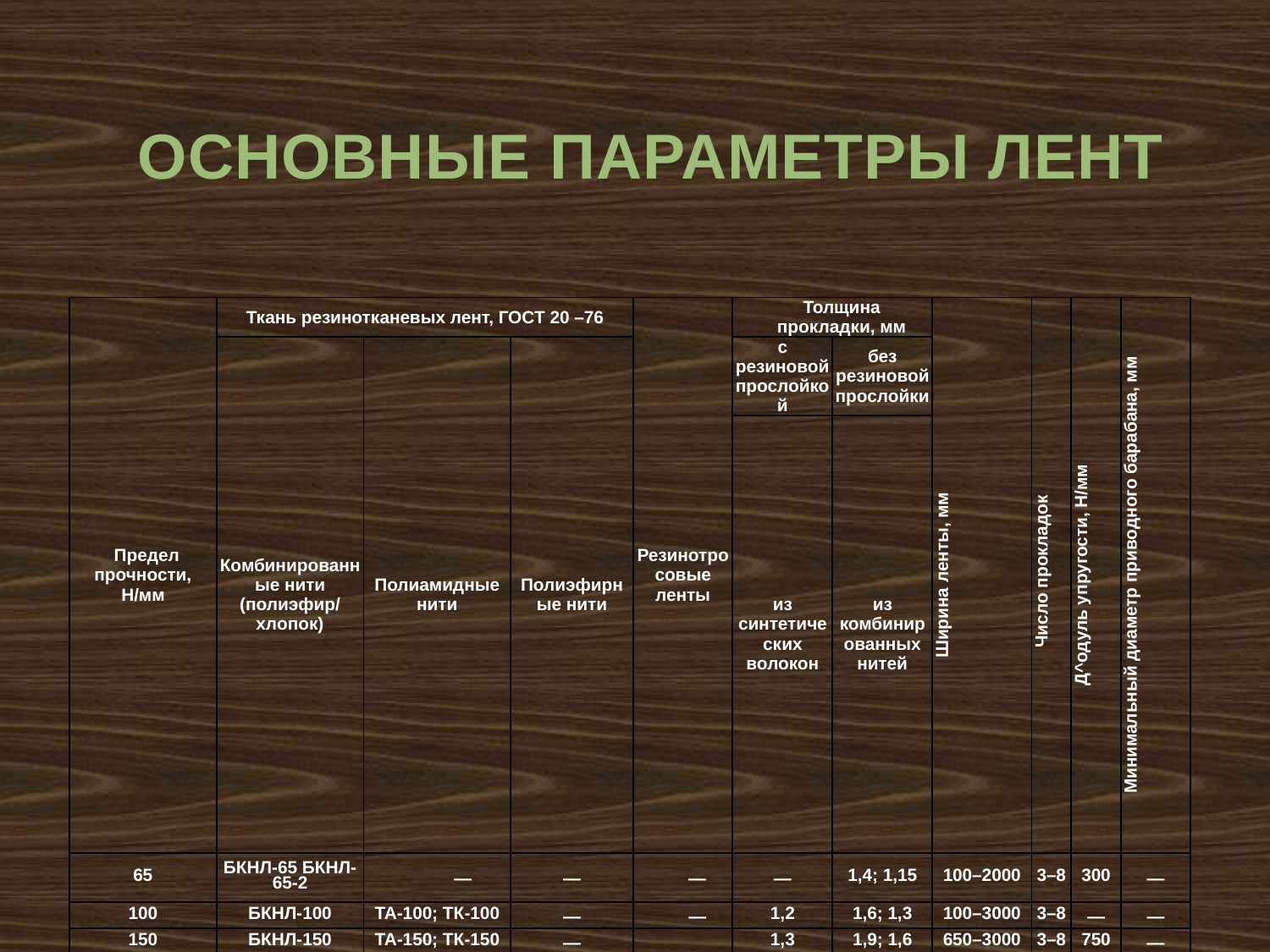

# ОСНОВНЫЕ ПАРАМЕТРЫ ЛЕНТ
| Предел прочности, Н/мм | Ткань резинотканевых лент, ГОСТ 20 –76 |  |  | Резинотросовые ленты | Толщина прокладки, мм |  | Ширина ленты, мм | Число прокладок | Д^одуль упругости, Н/мм | Минимальный диаметр приводного барабана, мм |
| --- | --- | --- | --- | --- | --- | --- | --- | --- | --- | --- |
|  | Комбинированные нити (полиэфир/ хлопок) | Полиамидные нити | Полиэфирные нити |  | с резиновой прослойкой | без резиновой прослойки |  |  |  |  |
|  |  |  |  |  | из синтетических волокон | из комбинированных нитей |  |  |  |  |
| 65 | БКНЛ-65 БКНЛ-65-2 | — | — | — | — | 1,4; 1,15 | 100–2000 | 3–8 | 300 | — |
| 100 | БКНЛ-100 | ТА-100; ТК-100 | — | — | 1,2 | 1,6; 1,3 | 100–3000 | 3–8 | — | — |
| 150 | БКНЛ-150 | ТА-150; ТК-150 | — |  | 1,3 | 1,9; 1,6 | 650–3000 | 3–8 | 750 | — |
| 200 | — | ТК-200-2 | ТЛК-200 | — | 1,4 |  | — | 3–8 | — | — |
| 300 | — | ТА-300; ТК-300 | ТЛК-300 | — | 1,9 |  | 800–3000 | 3–8 | — | — |
|  |  | А-10-2-ЗТ К-10-2-ЗТ МК-300/100 | МЛК-300 |  | — | — | — | — | — | — |
| 400 |  | ТА-400 ТК-400 МК-400/120 | МЛК-400/120 | — | 2,0 | — | 1000–3000 | 3—10 | . — | — |
| 1500 2500 3150 5000 | — | — | — | РТЛ-1500 РТЛ-2500 РТЛ-3150 РТЛ-5000 | — | — | 800–2000 | — | — | 630 1000 1250 1600 |